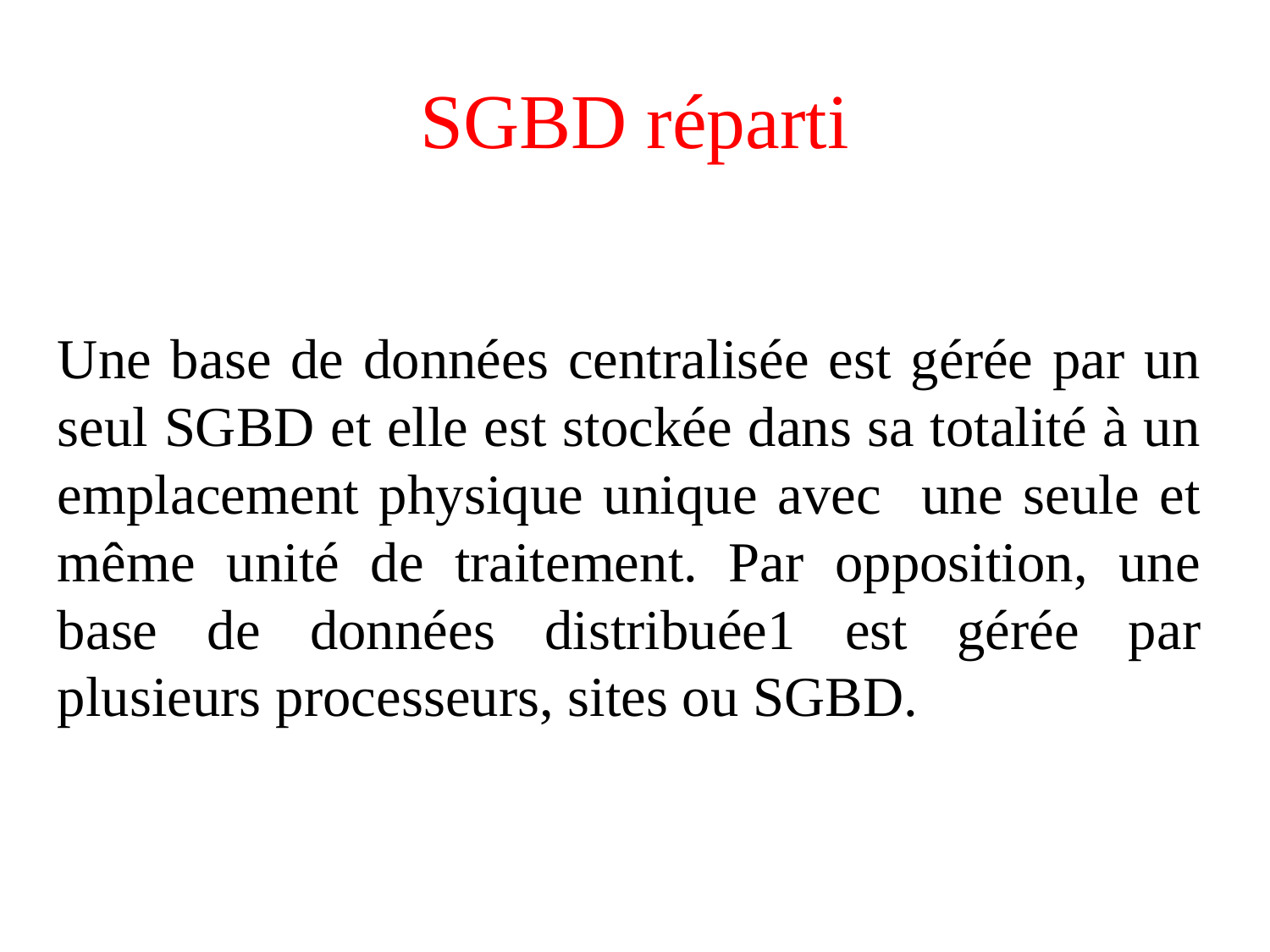

# SGBD réparti
Une base de données centralisée est gérée par un seul SGBD et elle est stockée dans sa totalité à un emplacement physique unique avec  une seule et même unité de traitement. Par opposition, une base de données distribuée1 est gérée par plusieurs processeurs, sites ou SGBD.